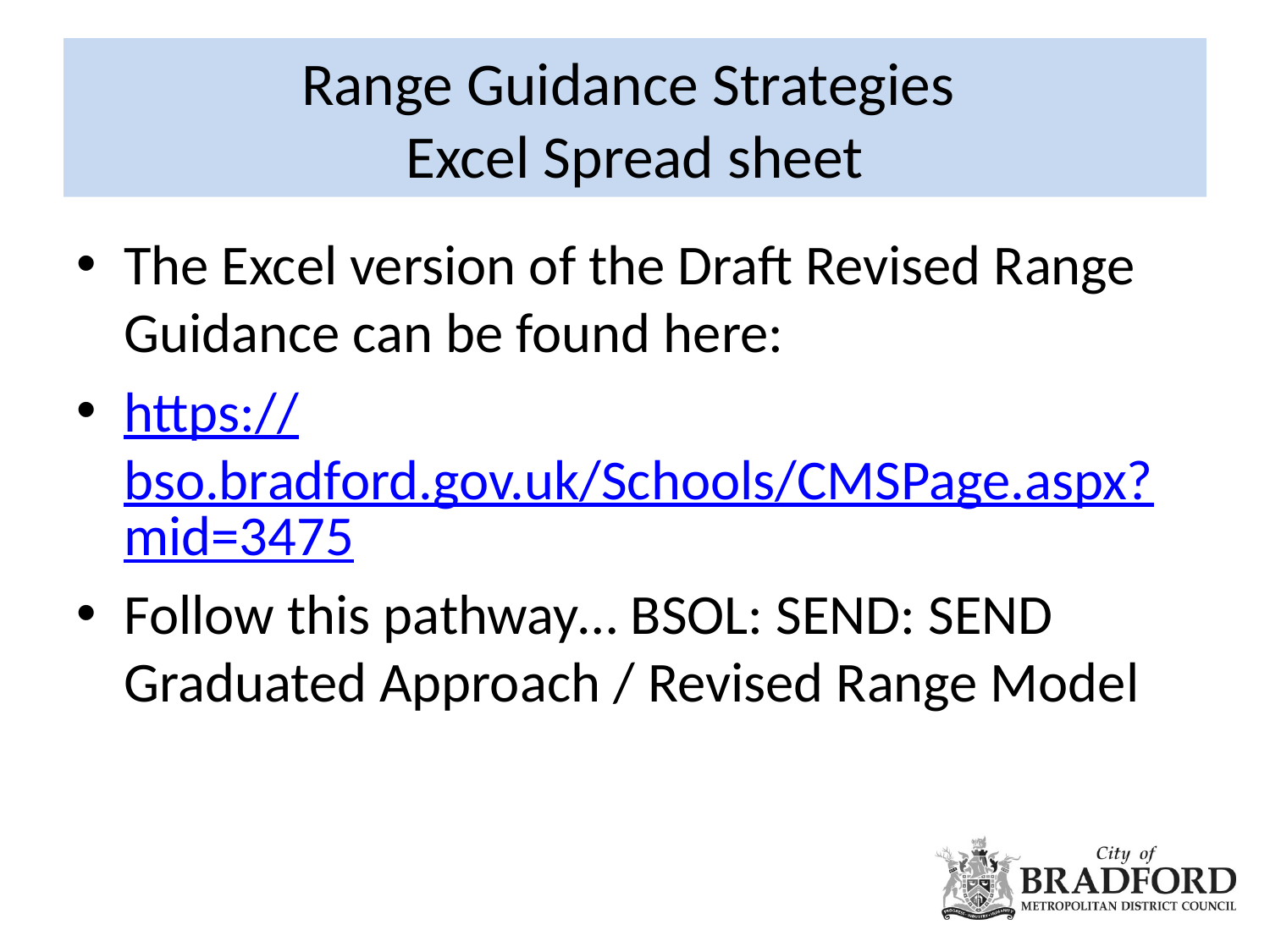

# Range Guidance Strategies Excel Spread sheet
The Excel version of the Draft Revised Range Guidance can be found here:
https://bso.bradford.gov.uk/Schools/CMSPage.aspx?mid=3475
Follow this pathway… BSOL: SEND: SEND Graduated Approach / Revised Range Model